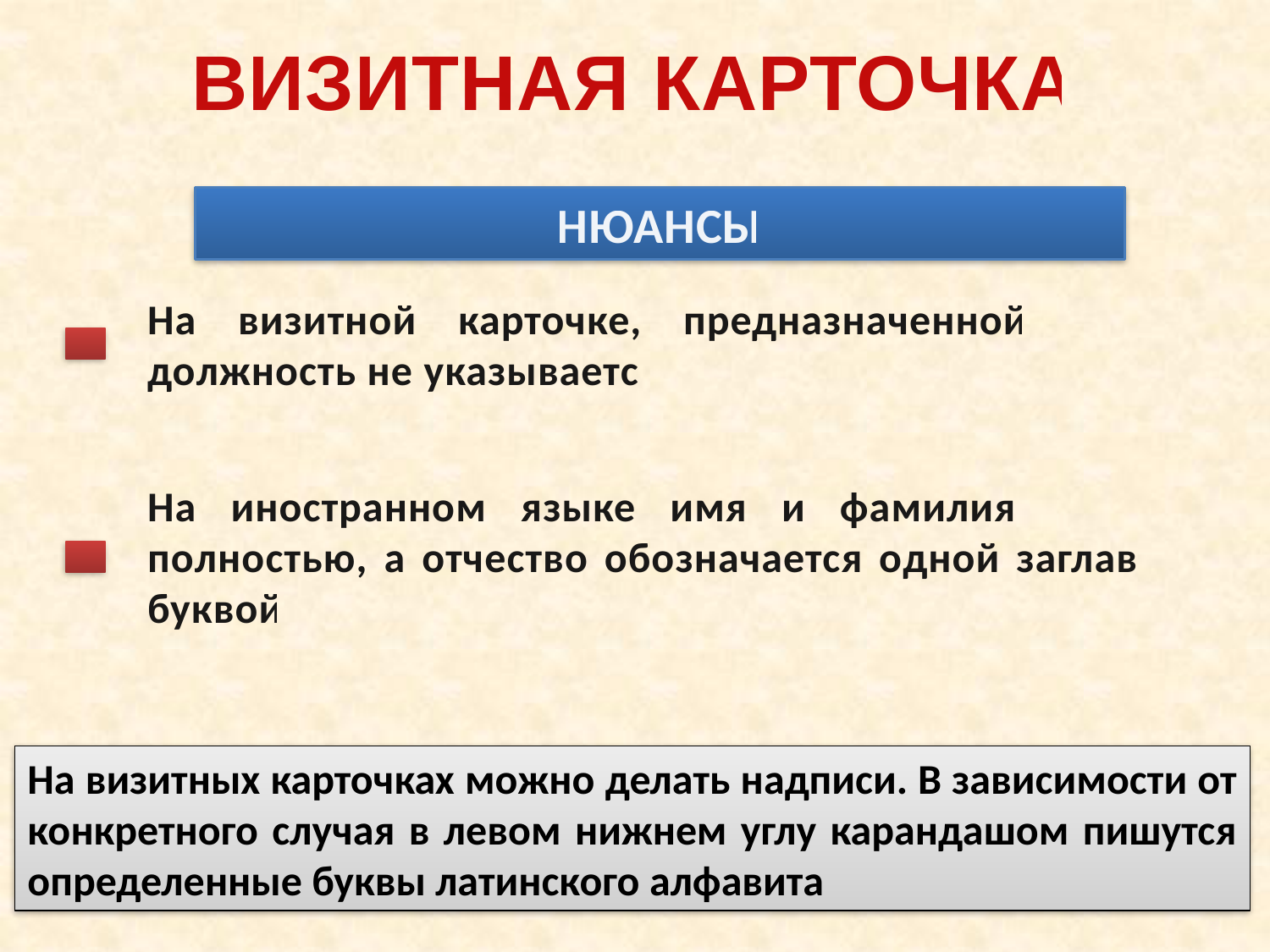

# ВИЗИТНАЯ КАРТОЧКА
НЮАНСЫ
На визитной карточке, предназначенной даме, должность не указывается

На иностранном языке имя и фамилия пишутся полностью, а отчество обозначается одной заглавной буквой

На визитных карточках можно делать надписи. В зависимости от конкретного случая в левом нижнем углу карандашом пишутся определенные буквы латинского алфавита